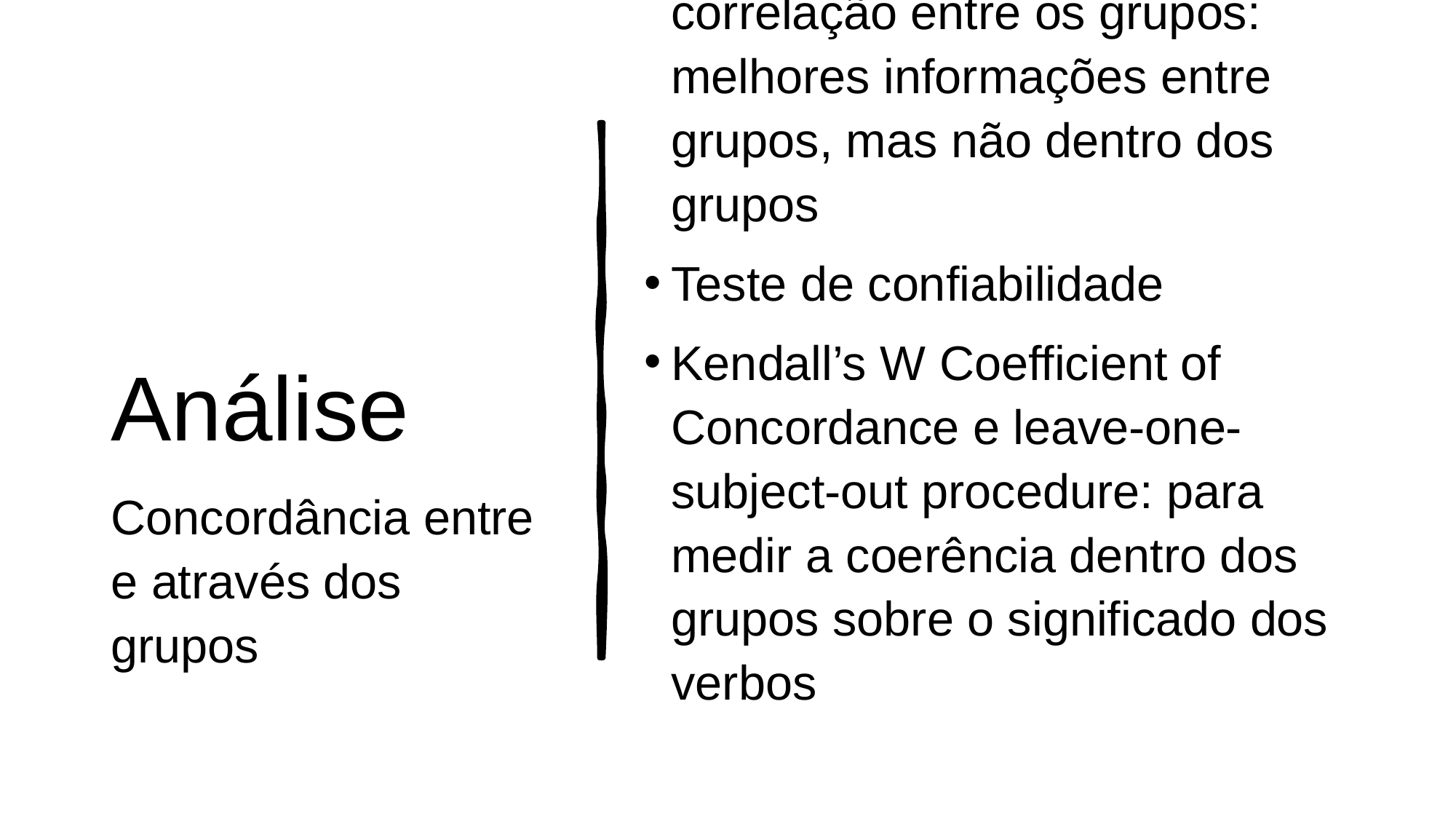

# Análise
Spearman’s rho rank para correlação entre os grupos: melhores informações entre grupos, mas não dentro dos grupos
Teste de confiabilidade
Kendall’s W Coefficient of Concordance e leave-one-subject-out procedure: para medir a coerência dentro dos grupos sobre o significado dos verbos

Concordância entre e através dos grupos